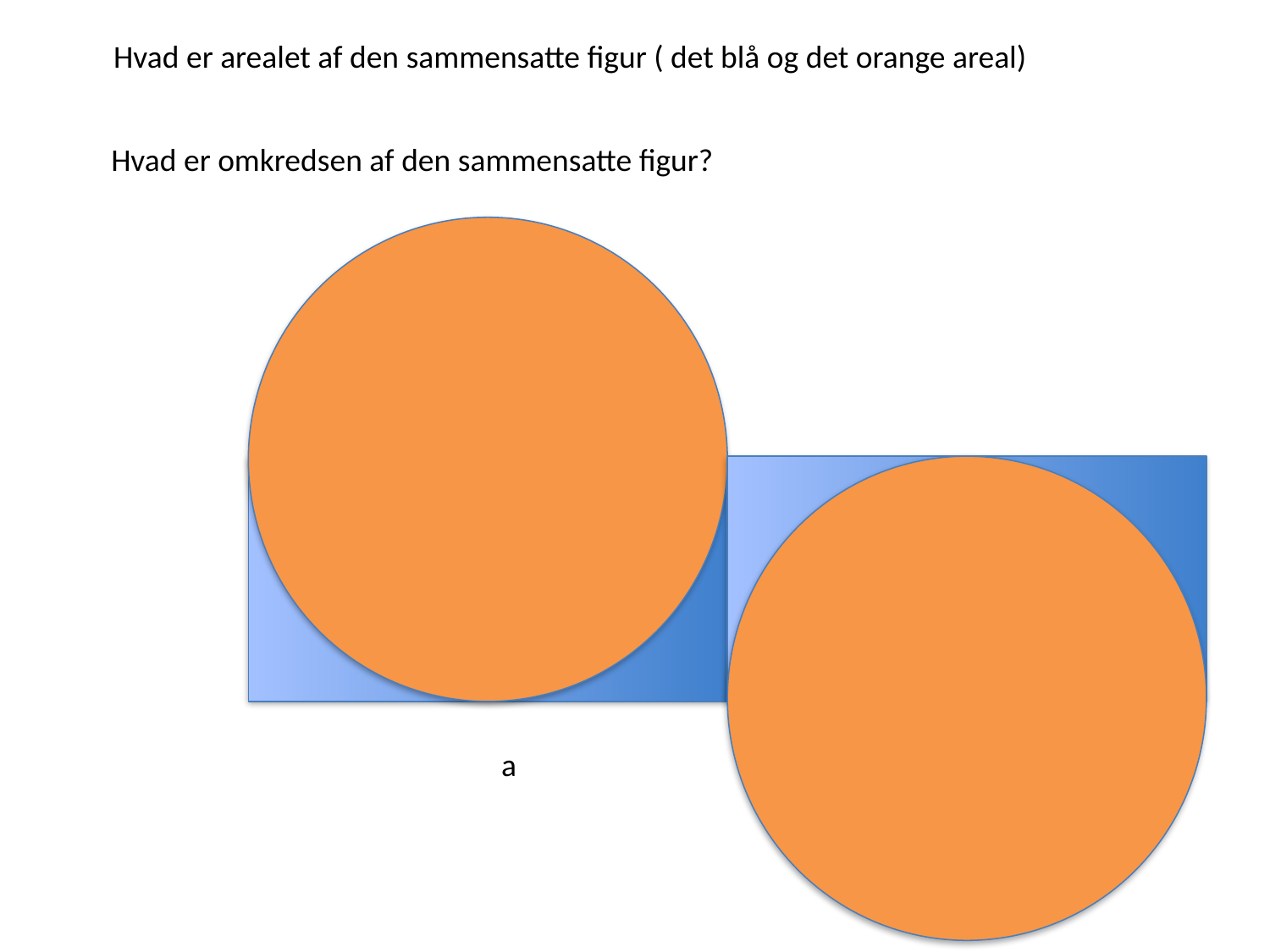

Hvad er arealet af den sammensatte figur ( det blå og det orange areal)
Hvad er omkredsen af den sammensatte figur?

a